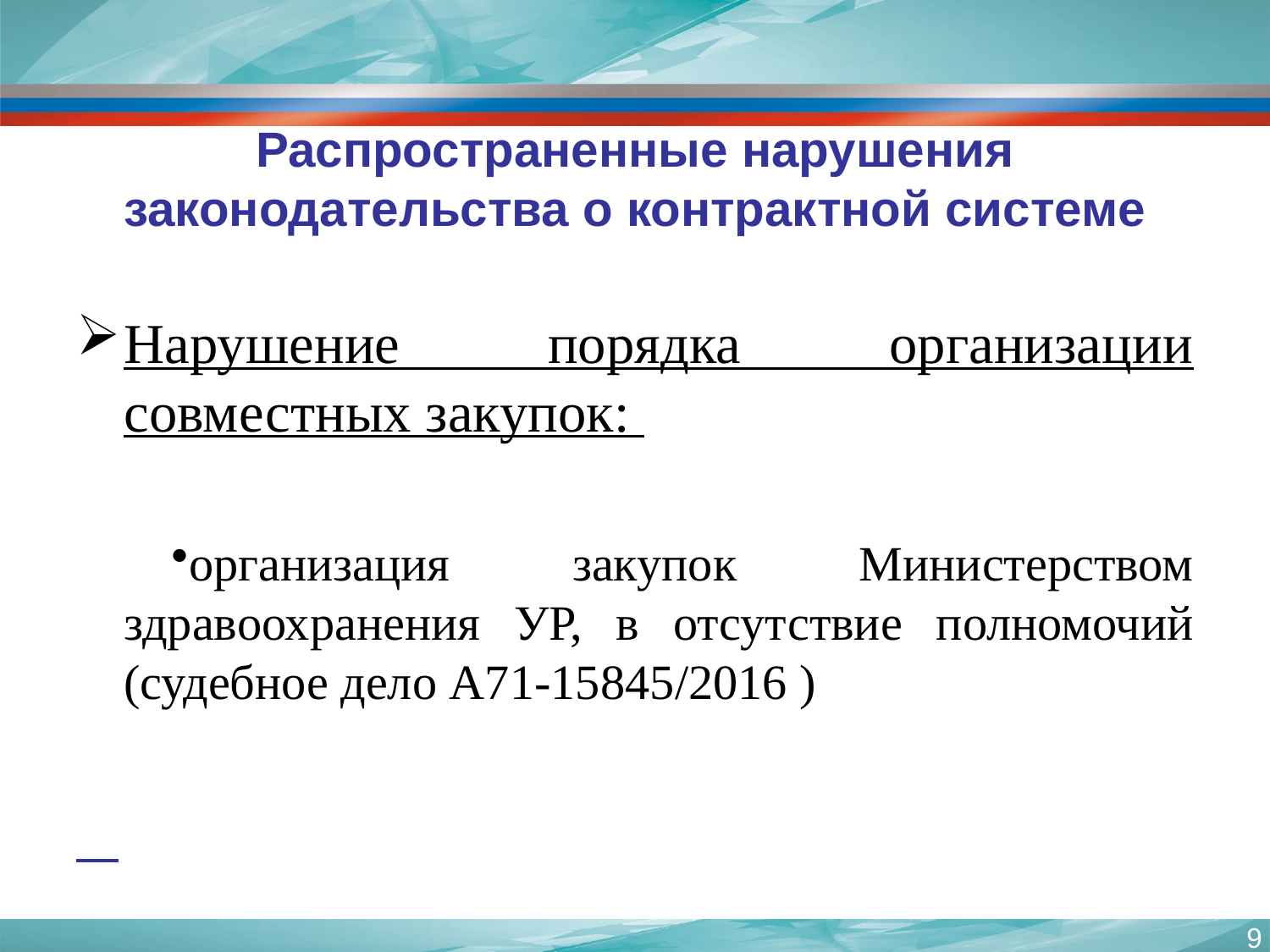

# Распространенные нарушения законодательства о контрактной системе

Нарушение порядка организации совместных закупок:

организация закупок Министерством здравоохранения УР, в отсутствие полномочий (судебное дело А71-15845/2016 )

9